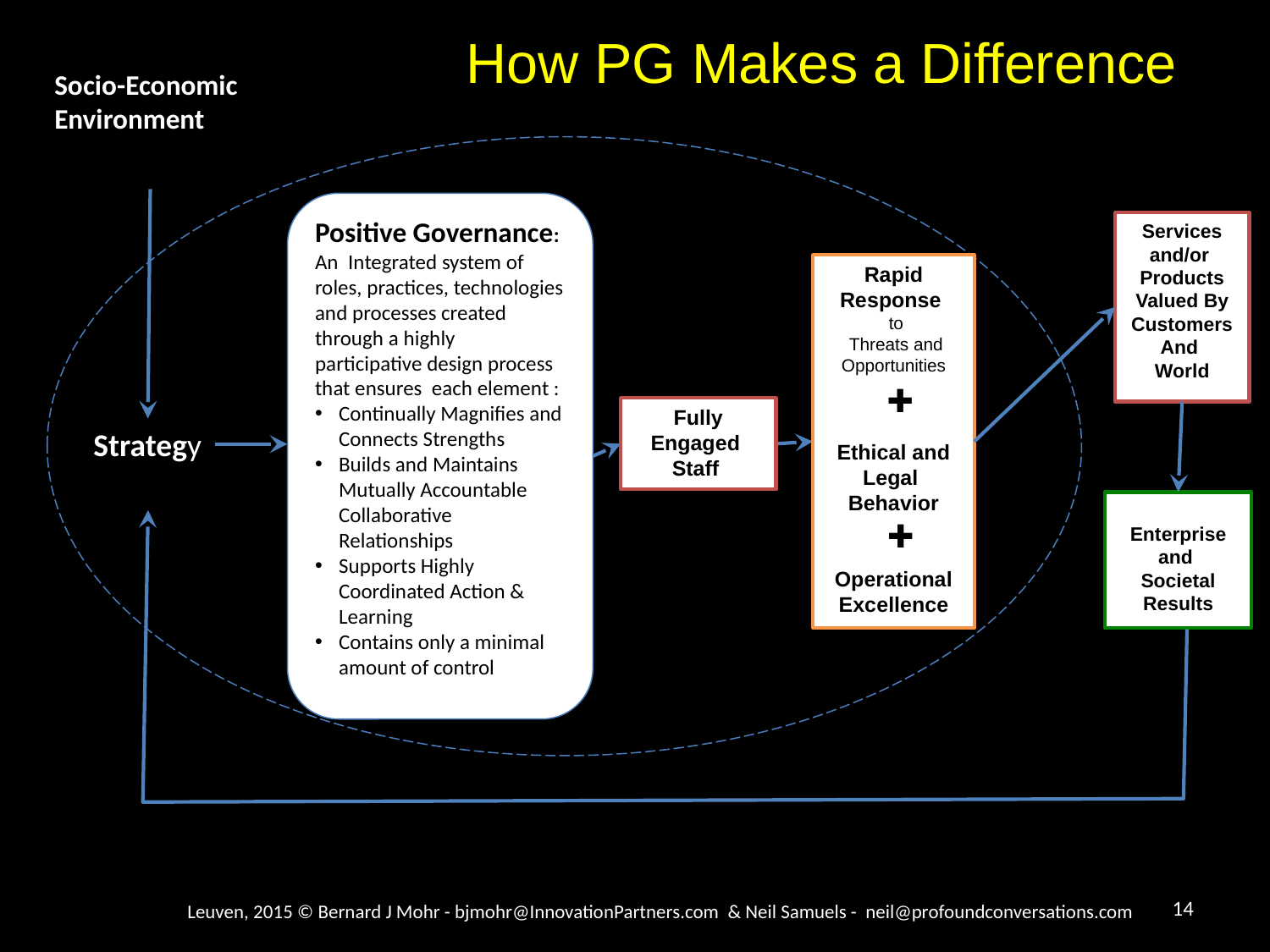

How PG Makes a Difference
Socio-Economic
Environment

Positive Governance:
An  Integrated system of  roles, practices, technologies and processes created  through a highly participative design process that ensures  each element :
Continually Magnifies and Connects Strengths
Builds and Maintains Mutually Accountable Collaborative Relationships
Supports Highly Coordinated Action & Learning
Contains only a minimal amount of control
Services
and/or
Products
Valued By Customers
And
World
Rapid Response
 to
 Threats and Opportunities

Ethical and Legal
Behavior

Operational Excellence

✚
Fully Engaged  Staff
Strategy

Enterprise
and
Societal Results

✚
14
Leuven, 2015 © Bernard J Mohr - bjmohr@InnovationPartners.com  & Neil Samuels -  neil@profoundconversations.com